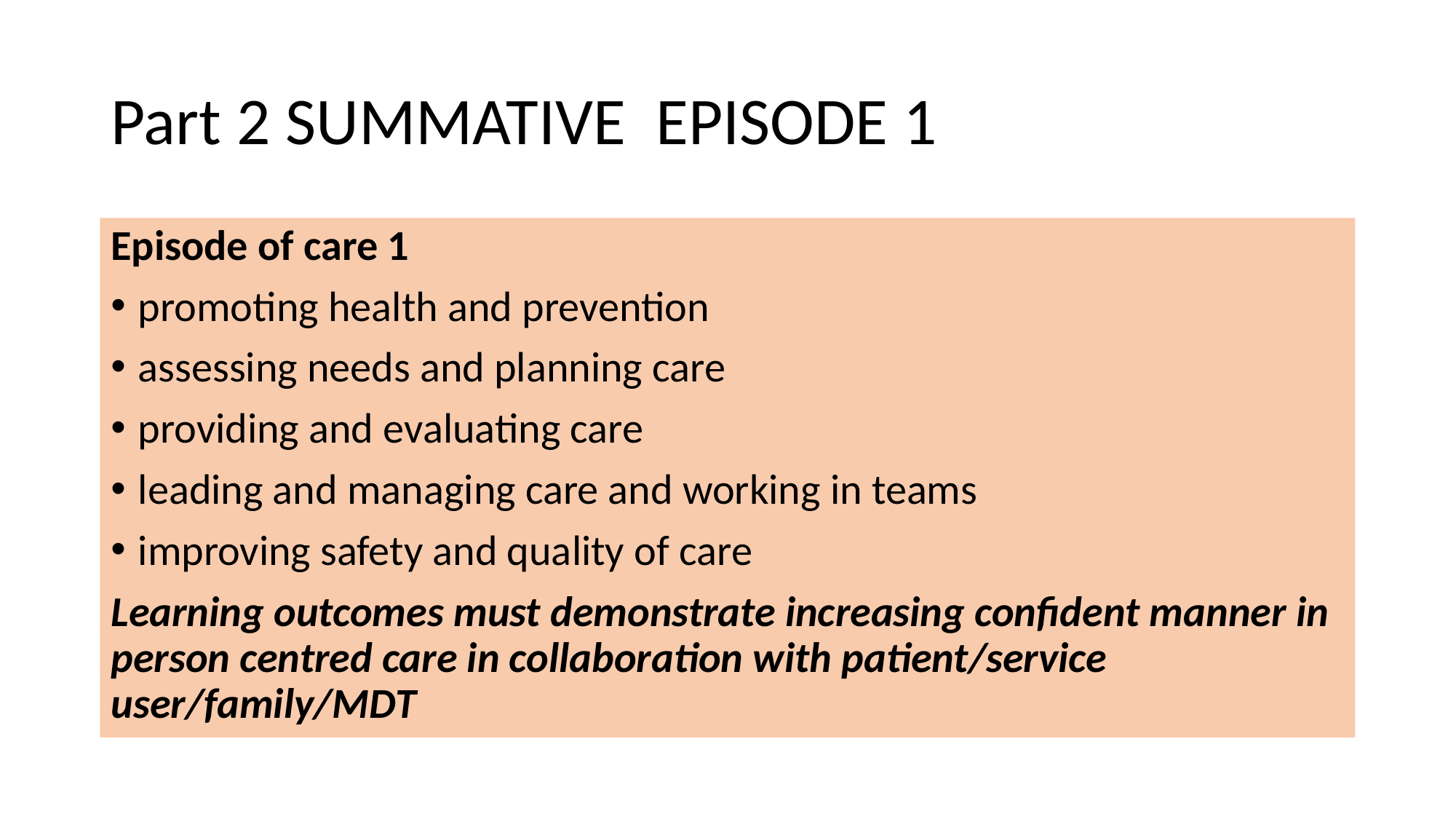

# Part 2 SUMMATIVE  EPISODE 1
Episode of care 1
promoting health and prevention
assessing needs and planning care
providing and evaluating care
leading and managing care and working in teams
improving safety and quality of care
Learning outcomes must demonstrate increasing confident manner in person centred care in collaboration with patient/service user/family/MDT